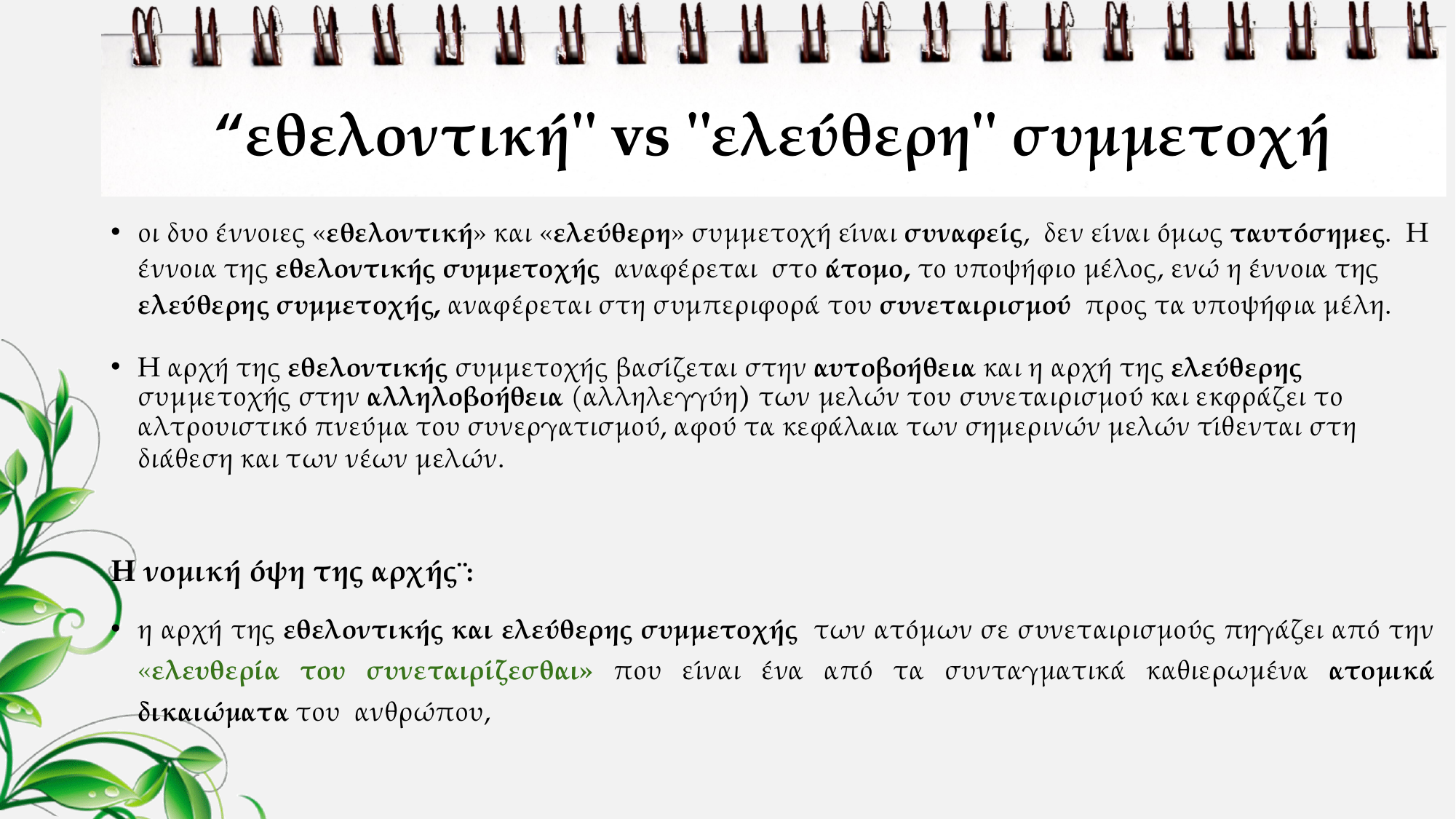

# “εθελοντική" vs "ελεύθερη" συμμετοχή
οι δυο έννοιες «εθελοντική» και «ελεύθερη» συμμετοχή είναι συναφείς,  δεν είναι όμως ταυτόσημες.  Η έννοια της εθελοντικής συμμετοχής  αναφέρεται  στο άτομο, το υποψήφιο μέλος, ενώ η έννοια της ελεύθερης συμμετοχής, αναφέρεται στη συμπεριφορά του συνεταιρισμού  προς τα υποψήφια μέλη.
Η αρχή της εθελοντικής συμμετοχής βασίζεται στην αυτοβοήθεια και η αρχή της ελεύθερης συμμετοχής στην αλληλοβοήθεια (αλληλεγγύη) των μελών του συνεταιρισμού και εκφράζει το αλτρουιστικό πνεύμα του συνεργατισμού, αφού τα κεφάλαια των σημερινών μελών τίθενται στη διάθεση και των νέων μελών.

H νομική όψη της αρχής¨:
η αρχή της εθελοντικής και ελεύθερης συμμετοχής  των ατόμων σε συνεταιρισμούς πηγάζει από την «ελευθερία του συνεταιρίζεσθαι» που είναι ένα από τα συνταγματικά καθιερωμένα ατομικά δικαιώματα του  ανθρώπου,